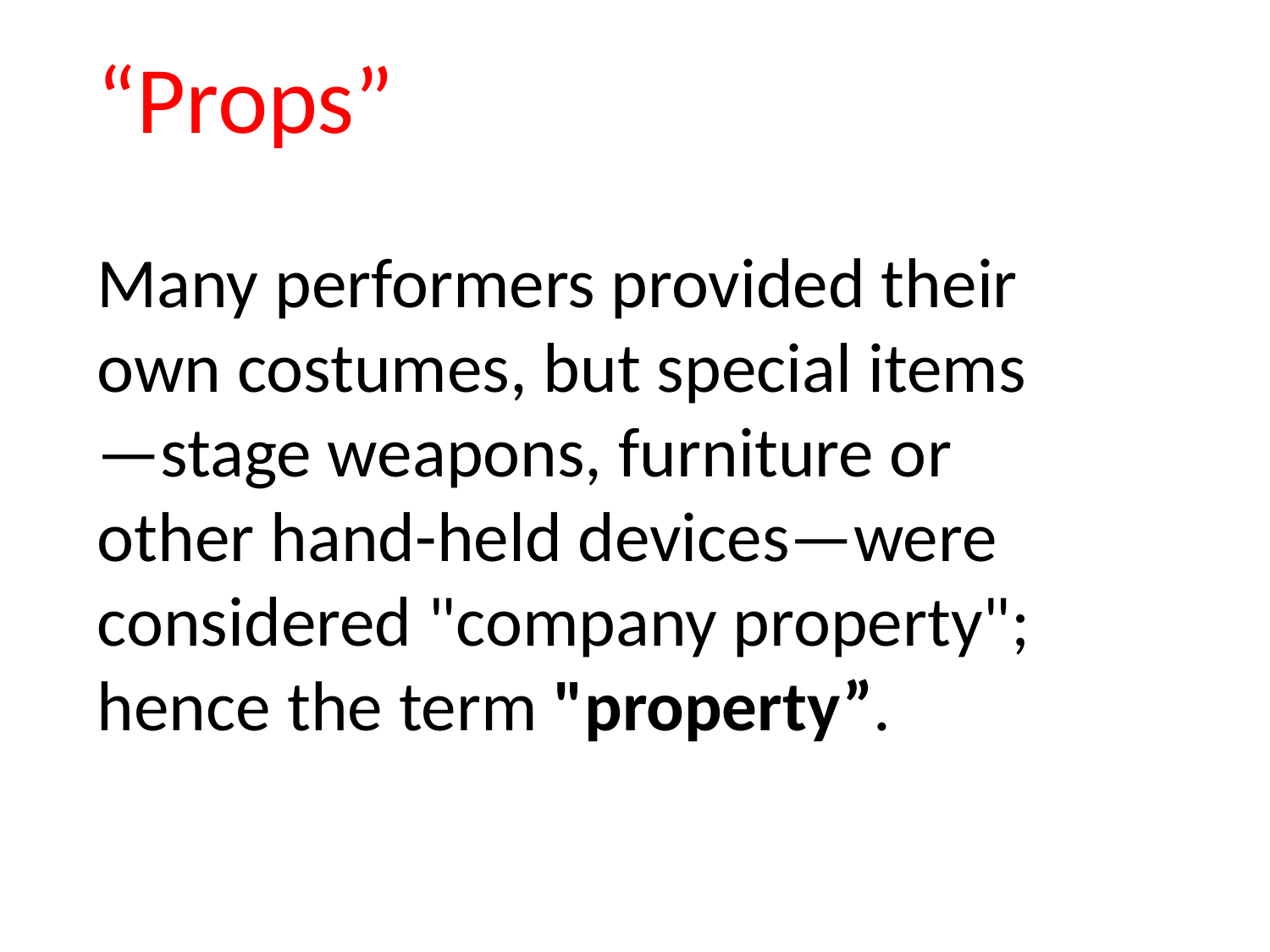

“Props”

Many performers provided their own costumes, but special items—stage weapons, furniture or other hand-held devices—were considered "company property"; hence the term "property”.